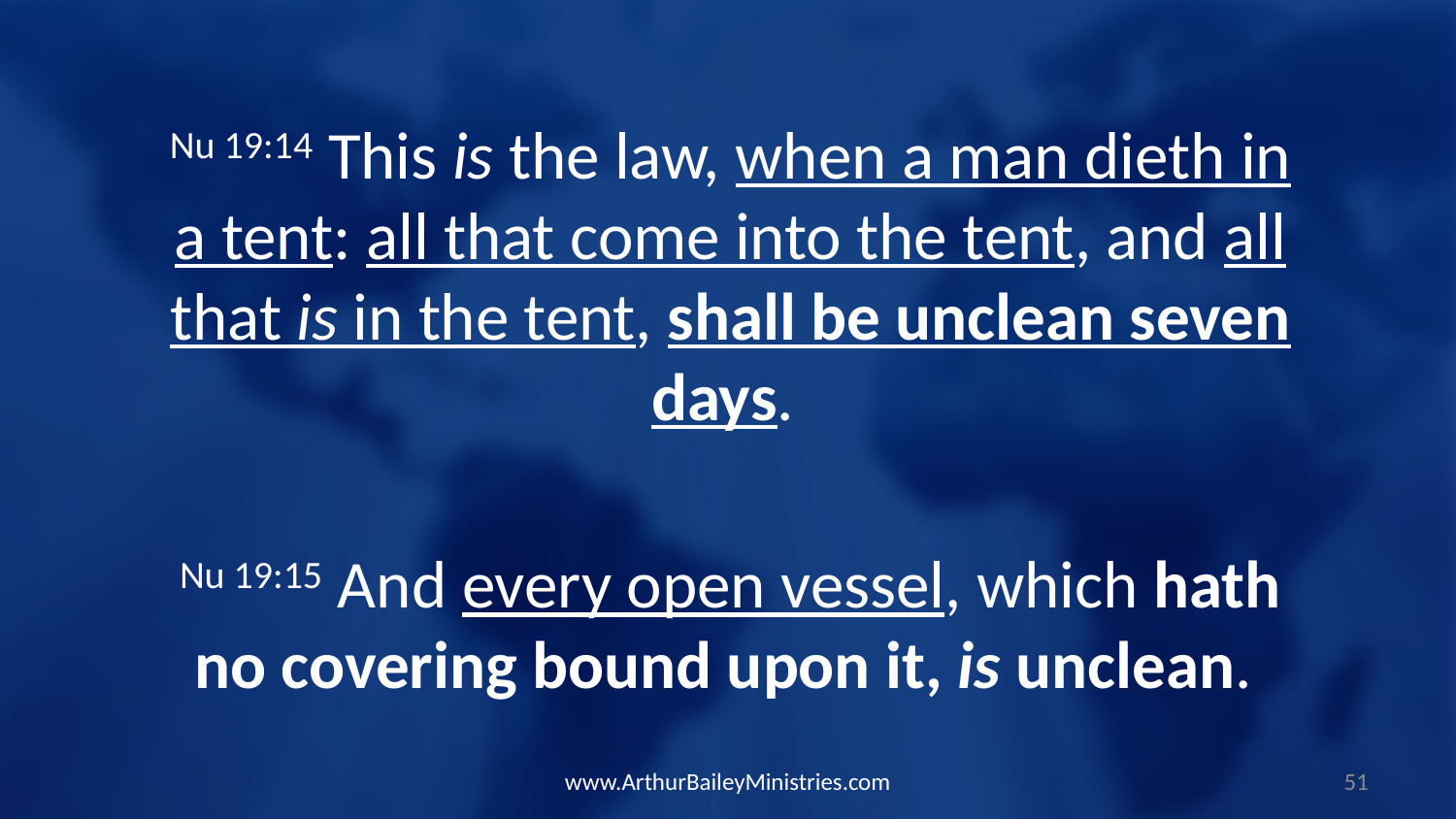

Nu 19:14 This is the law, when a man dieth in a tent: all that come into the tent, and all that is in the tent, shall be unclean seven days.

Nu 19:15 And every open vessel, which hath no covering bound upon it, is unclean.

www.ArthurBaileyMinistries.com
51